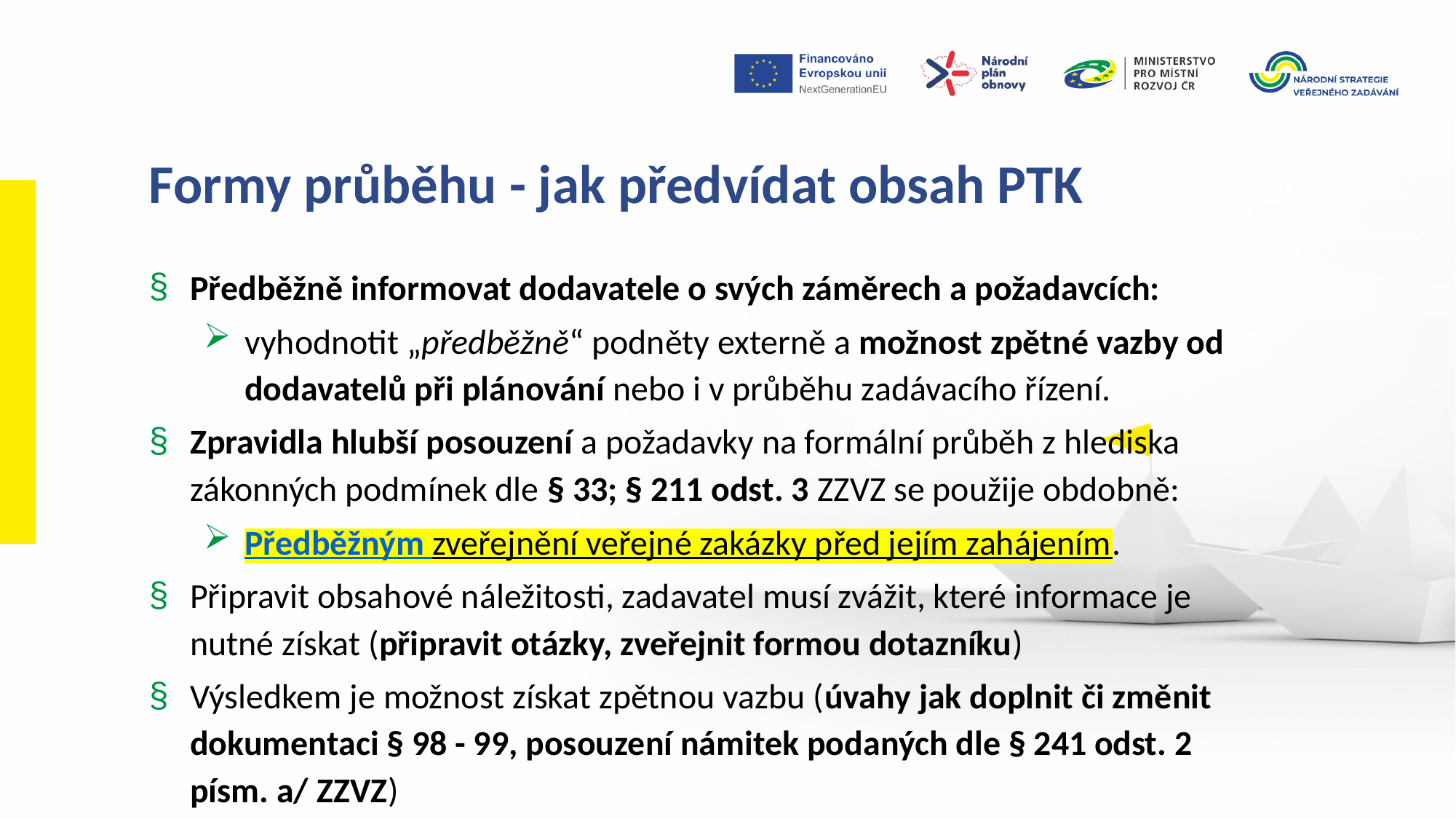

Formy průběhu - jak předvídat obsah PTK
Předběžně informovat dodavatele o svých záměrech a požadavcích:
vyhodnotit „předběžně“ podněty externě a možnost zpětné vazby od dodavatelů při plánování nebo i v průběhu zadávacího řízení.
Zpravidla hlubší posouzení a požadavky na formální průběh z hlediska zákonných podmínek dle § 33; § 211 odst. 3 ZZVZ se použije obdobně:
Předběžným zveřejnění veřejné zakázky před jejím zahájením.
Připravit obsahové náležitosti, zadavatel musí zvážit, které informace je nutné získat (připravit otázky, zveřejnit formou dotazníku)
Výsledkem je možnost získat zpětnou vazbu (úvahy jak doplnit či změnit dokumentaci § 98 - 99, posouzení námitek podaných dle § 241 odst. 2 písm. a/ ZZVZ)